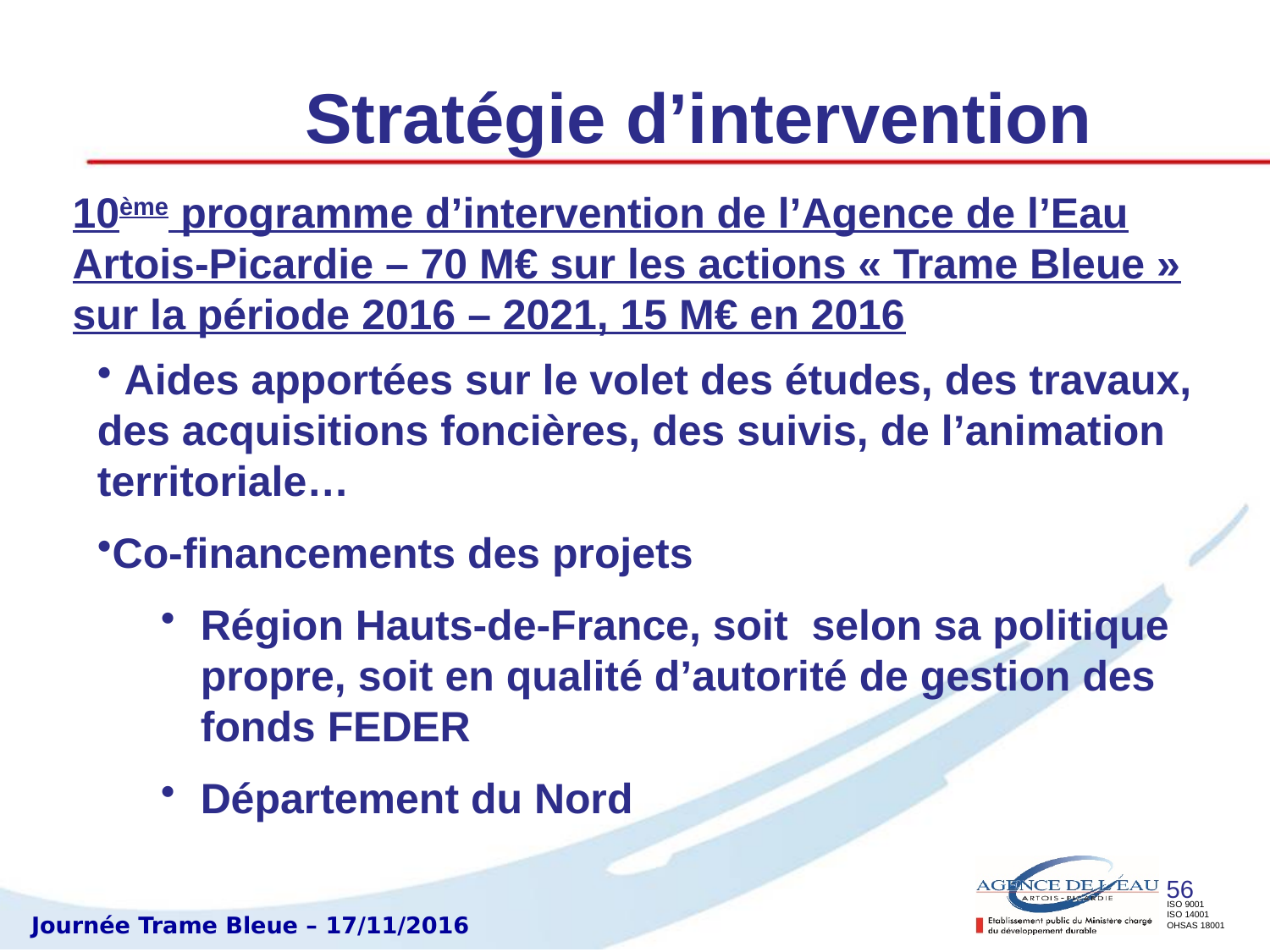

Stratégie d’intervention
10ème programme d’intervention de l’Agence de l’Eau Artois-Picardie – 70 M€ sur les actions « Trame Bleue » sur la période 2016 – 2021, 15 M€ en 2016
 Aides apportées sur le volet des études, des travaux, des acquisitions foncières, des suivis, de l’animation territoriale…
Co-financements des projets
Région Hauts-de-France, soit  selon sa politique propre, soit en qualité d’autorité de gestion des fonds FEDER
Département du Nord
56